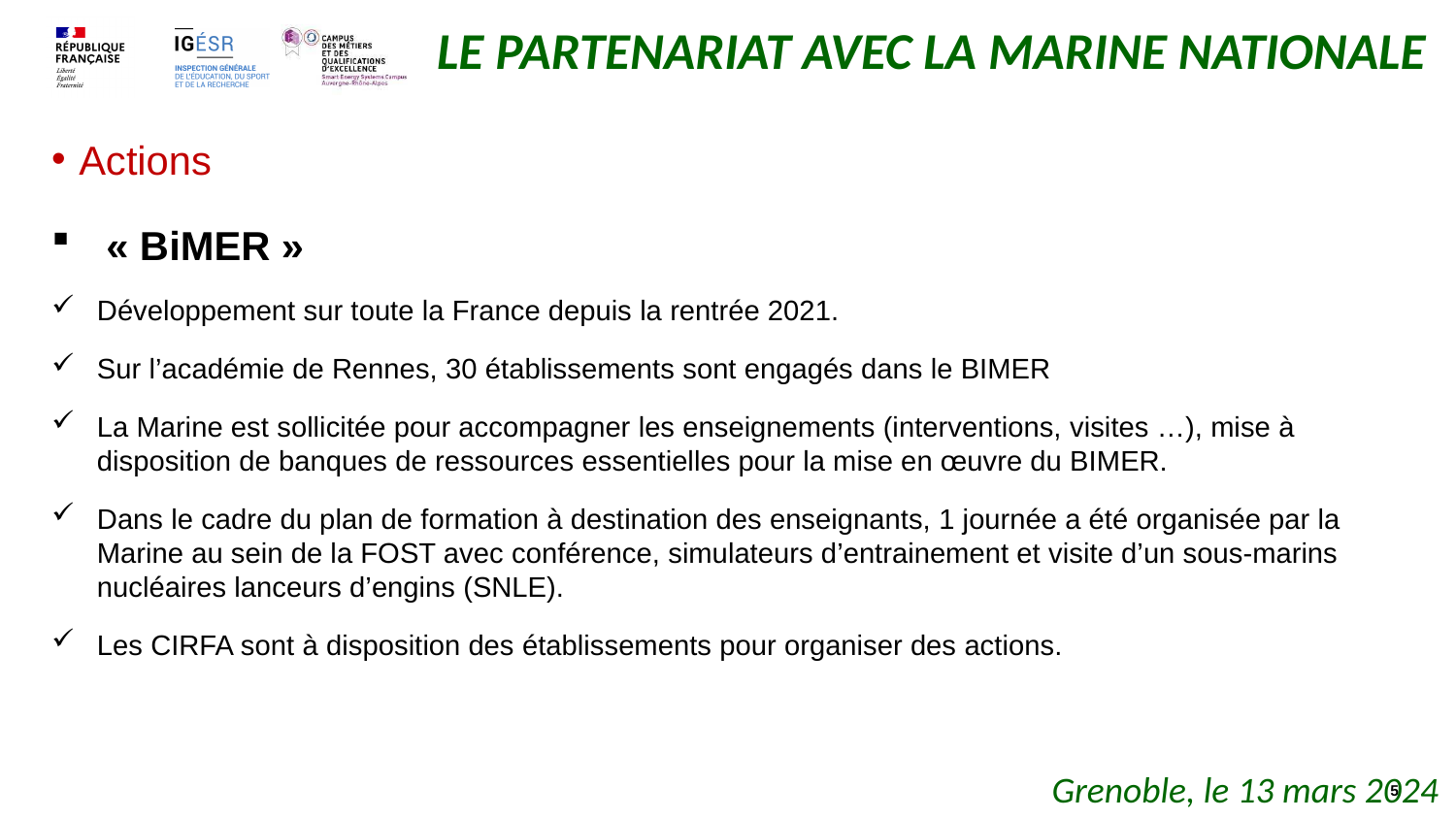

# LE PARTENARIAT AVEC LA MARINE NATIONALE
Actions

« BiMER »
Développement sur toute la France depuis la rentrée 2021.
Sur l’académie de Rennes, 30 établissements sont engagés dans le BIMER
La Marine est sollicitée pour accompagner les enseignements (interventions, visites …), mise à disposition de banques de ressources essentielles pour la mise en œuvre du BIMER.
Dans le cadre du plan de formation à destination des enseignants, 1 journée a été organisée par la Marine au sein de la FOST avec conférence, simulateurs d’entrainement et visite d’un sous-marins nucléaires lanceurs d’engins (SNLE).
Les CIRFA sont à disposition des établissements pour organiser des actions.

Grenoble, le 13 mars 2024
5